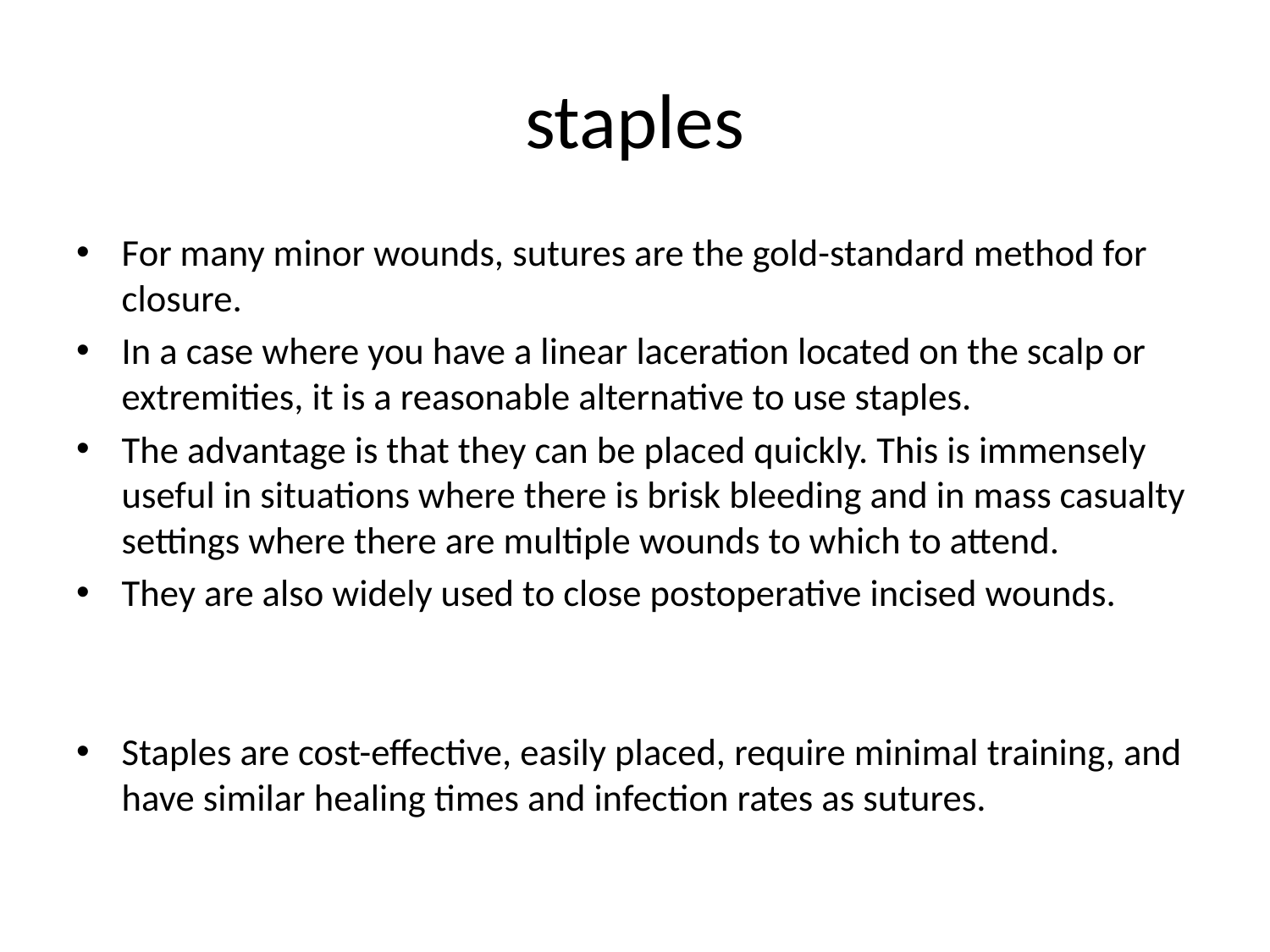

# staples
For many minor wounds, sutures are the gold-standard method for closure.
In a case where you have a linear laceration located on the scalp or extremities, it is a reasonable alternative to use staples.
The advantage is that they can be placed quickly. This is immensely useful in situations where there is brisk bleeding and in mass casualty settings where there are multiple wounds to which to attend.
They are also widely used to close postoperative incised wounds.

Staples are cost-effective, easily placed, require minimal training, and have similar healing times and infection rates as sutures.